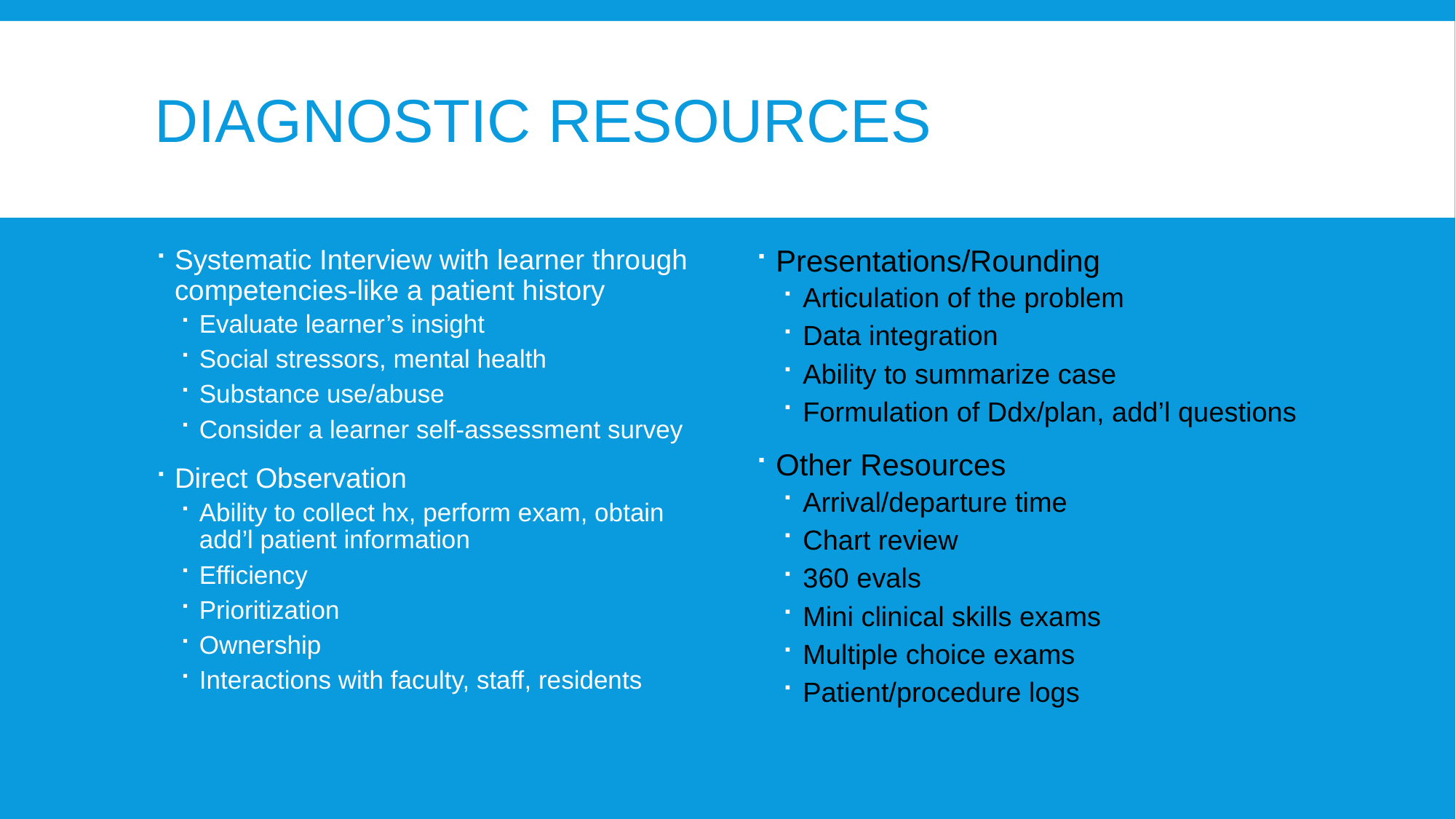

# Diagnostic Resources
Systematic Interview with learner through competencies-like a patient history
Evaluate learner’s insight
Social stressors, mental health
Substance use/abuse
Consider a learner self-assessment survey
Direct Observation
Ability to collect hx, perform exam, obtain add’l patient information
Efficiency
Prioritization
Ownership
Interactions with faculty, staff, residents

Presentations/Rounding
Articulation of the problem
Data integration
Ability to summarize case
Formulation of Ddx/plan, add’l questions
Other Resources
Arrival/departure time
Chart review
360 evals
Mini clinical skills exams
Multiple choice exams
Patient/procedure logs